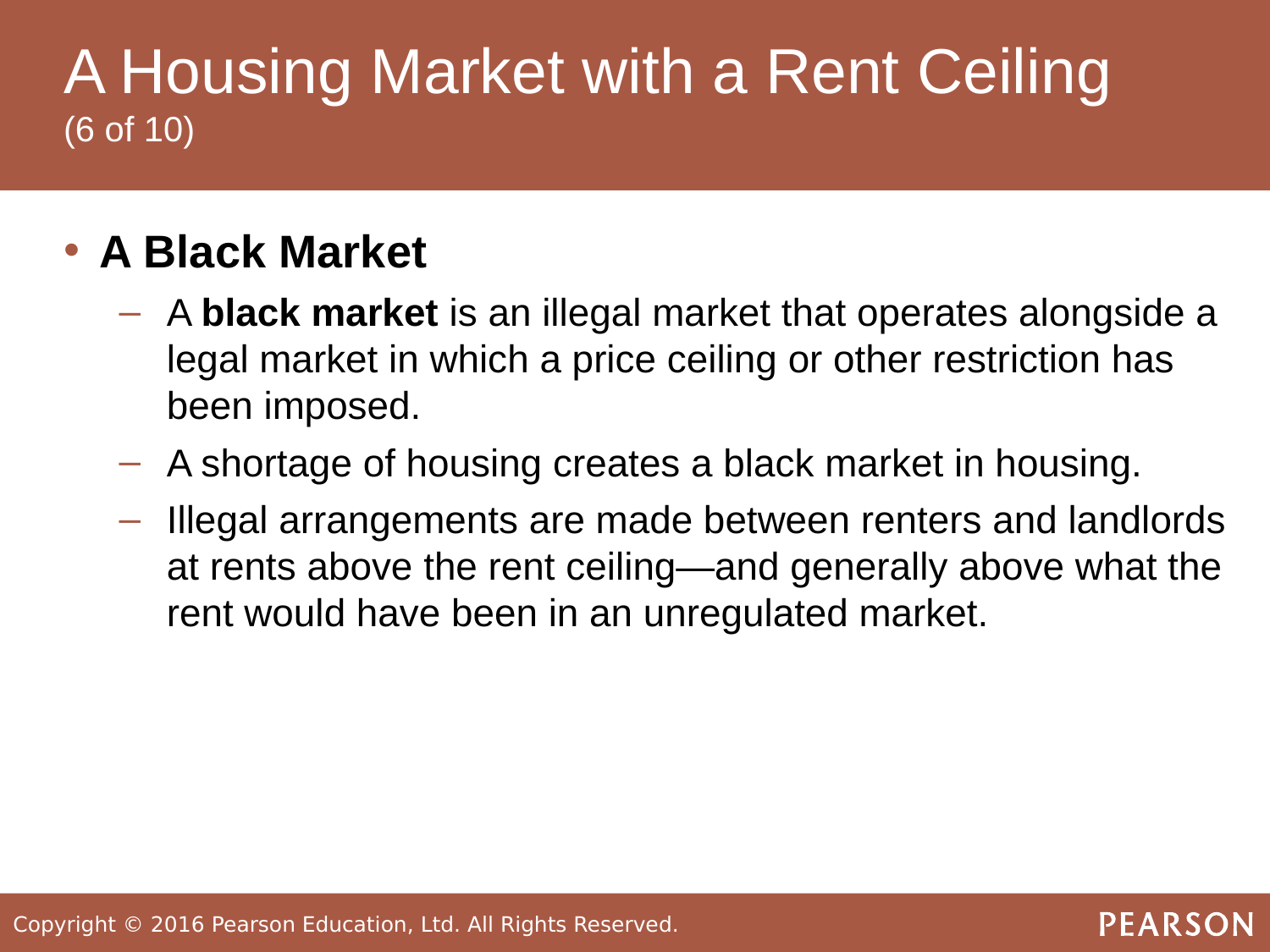

# A Housing Market with a Rent Ceiling (6 of 10)
A Black Market
A black market is an illegal market that operates alongside a legal market in which a price ceiling or other restriction has been imposed.
A shortage of housing creates a black market in housing.
Illegal arrangements are made between renters and landlords at rents above the rent ceiling—and generally above what the rent would have been in an unregulated market.